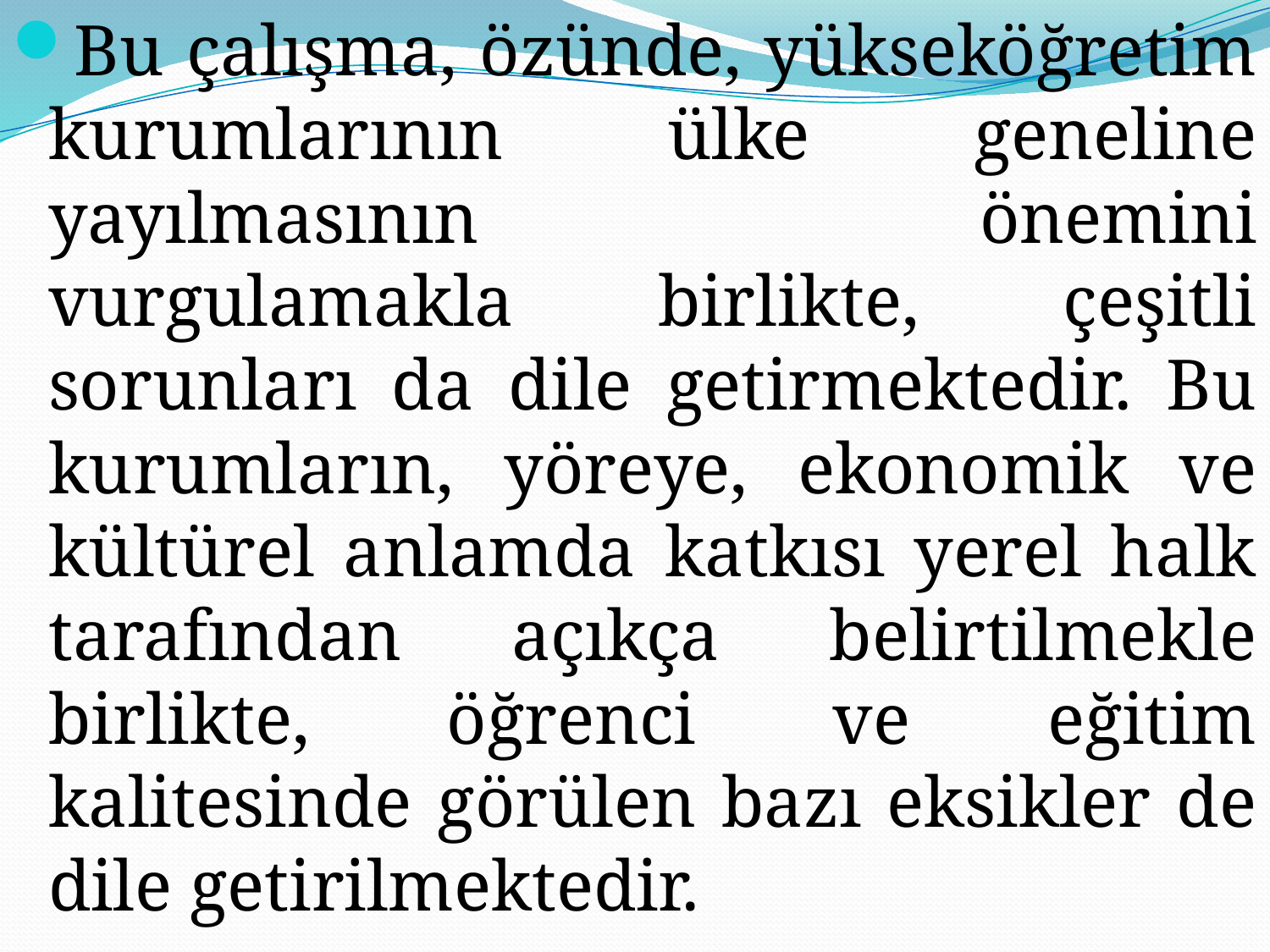

Bu çalışma, özünde, yükseköğretim kurumlarının ülke geneline yayılmasının önemini vurgulamakla birlikte, çeşitli sorunları da dile getirmektedir. Bu kurumların, yöreye, ekonomik ve kültürel anlamda katkısı yerel halk tarafından açıkça belirtilmekle birlikte, öğrenci ve eğitim kalitesinde görülen bazı eksikler de dile getirilmektedir.